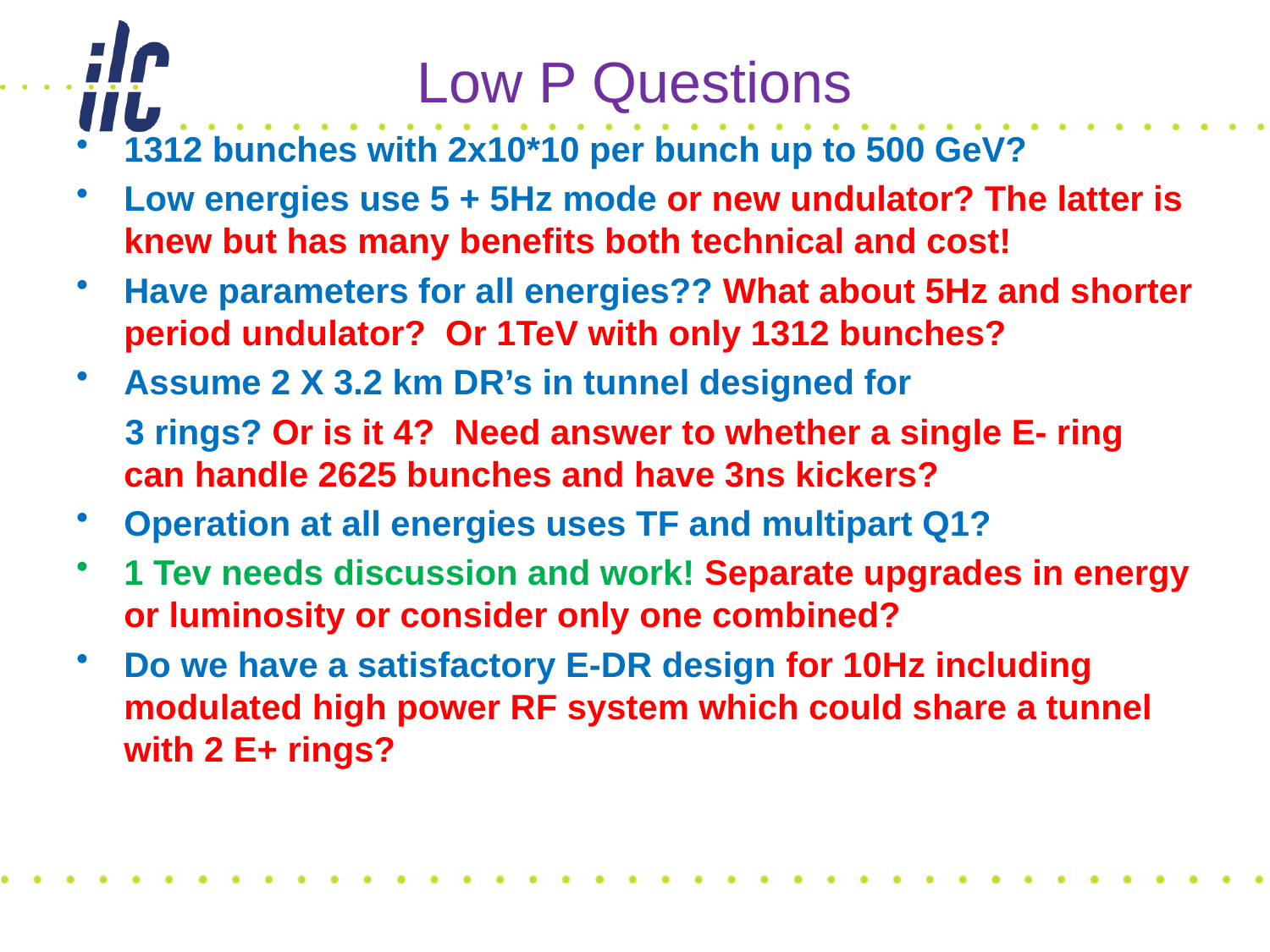

# Low P Questions
1312 bunches with 2x10*10 per bunch up to 500 GeV?
Low energies use 5 + 5Hz mode or new undulator? The latter is knew but has many benefits both technical and cost!
Have parameters for all energies?? What about 5Hz and shorter period undulator?  Or 1TeV with only 1312 bunches?
Assume 2 X 3.2 km DR’s in tunnel designed for
     3 rings? Or is it 4?  Need answer to whether a single E- ring can handle 2625 bunches and have 3ns kickers?
Operation at all energies uses TF and multipart Q1?
1 Tev needs discussion and work! Separate upgrades in energy or luminosity or consider only one combined?
Do we have a satisfactory E-DR design for 10Hz including modulated high power RF system which could share a tunnel with 2 E+ rings?